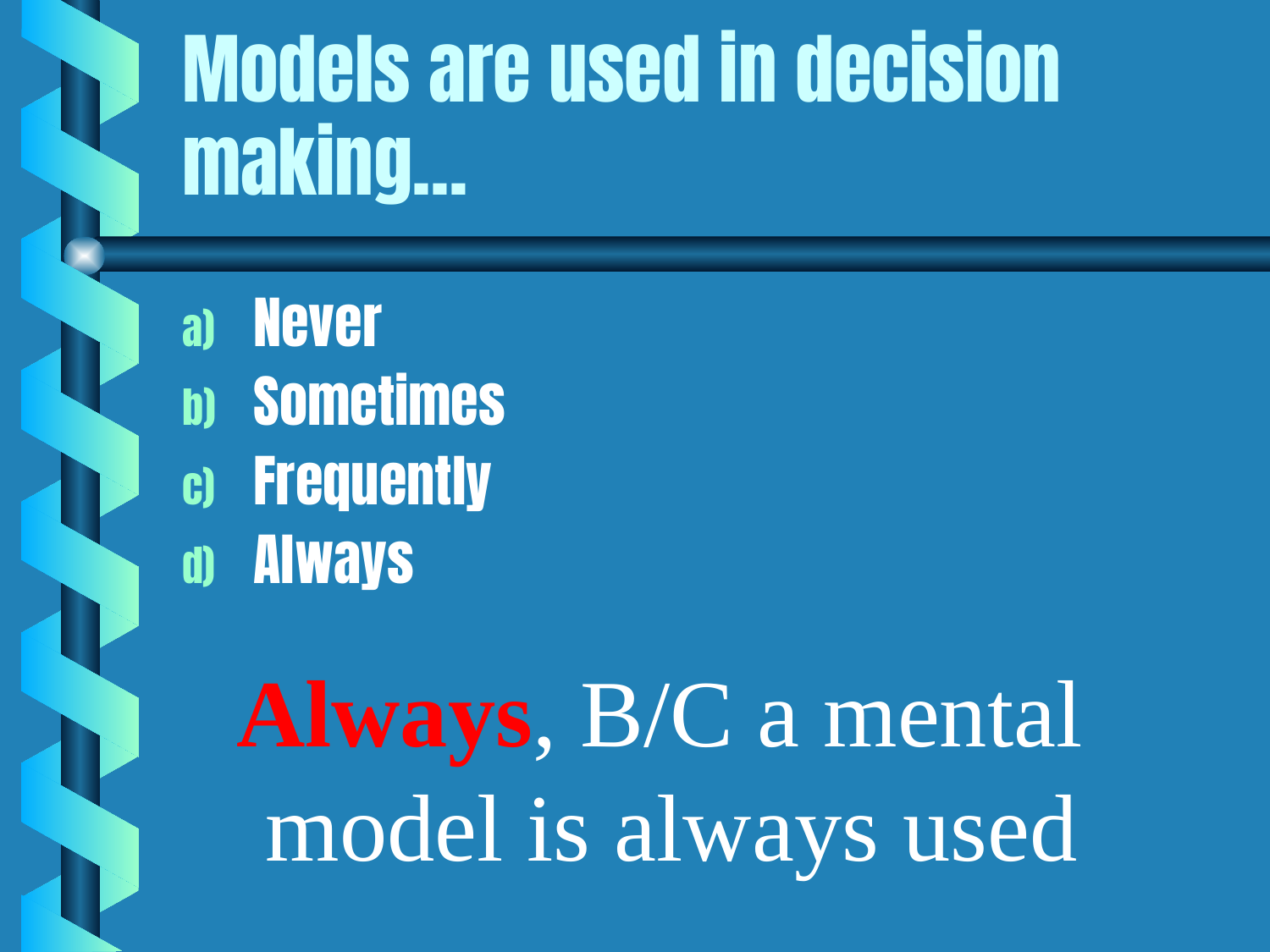

# Models are used in decision making…
Never
Sometimes
Frequently
Always

Always, B/C a mental
model is always used